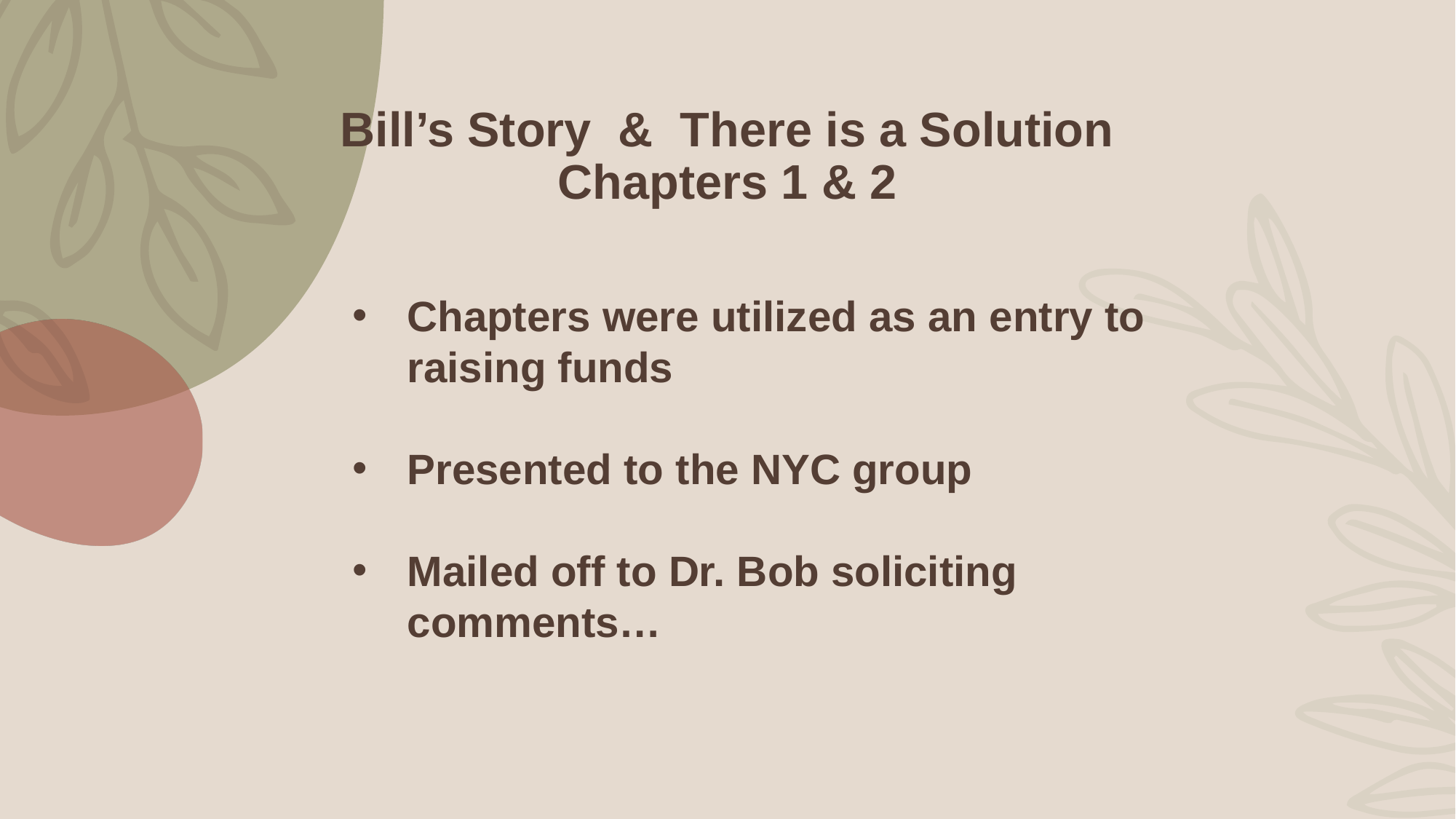

# Bill’s Story  &  There is a Solution Chapters 1 & 2
Chapters were utilized as an entry to raising funds

Presented to the NYC group

Mailed off to Dr. Bob soliciting comments…